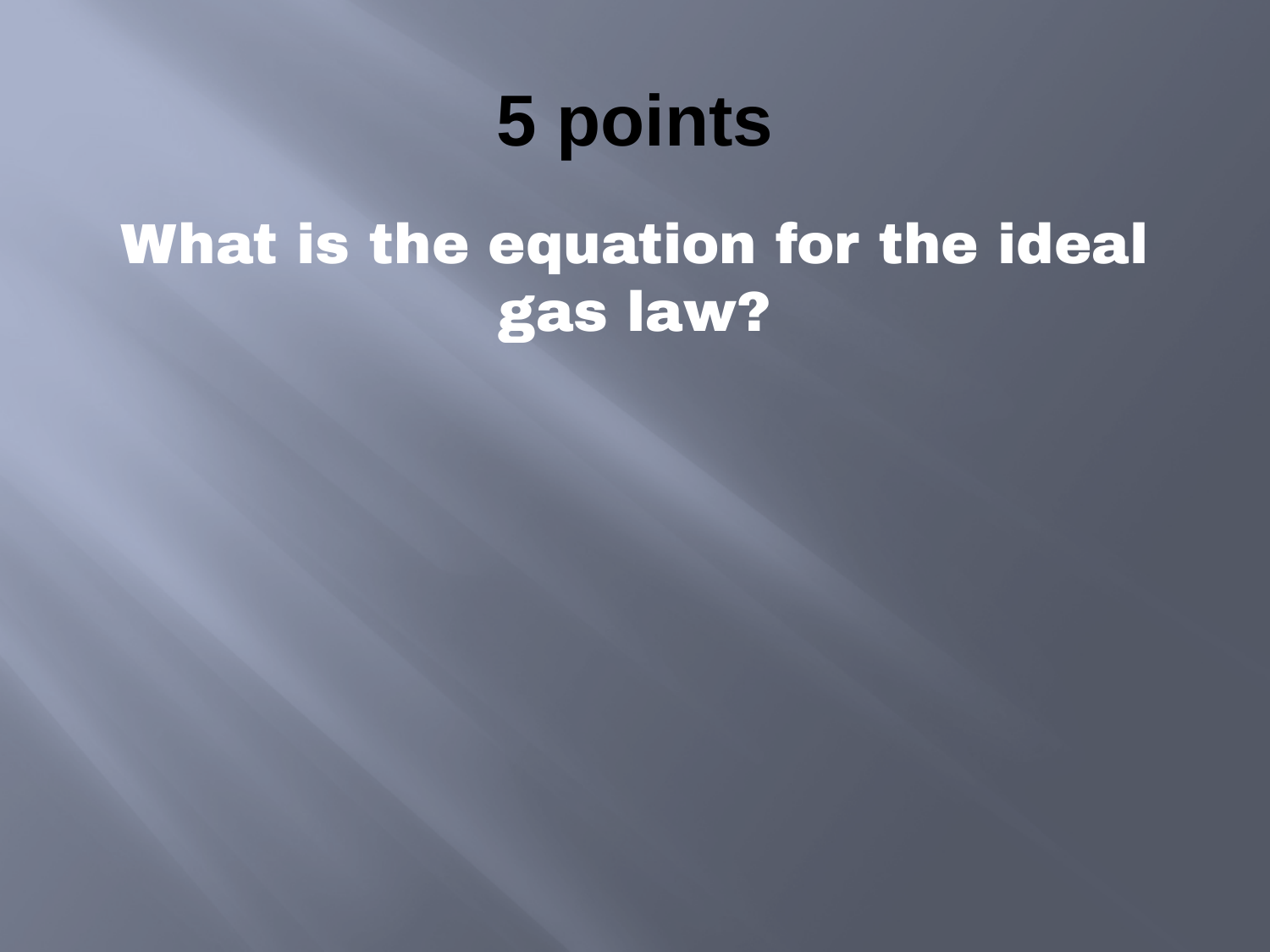

# 5 points
What is the equation for the ideal gas law?